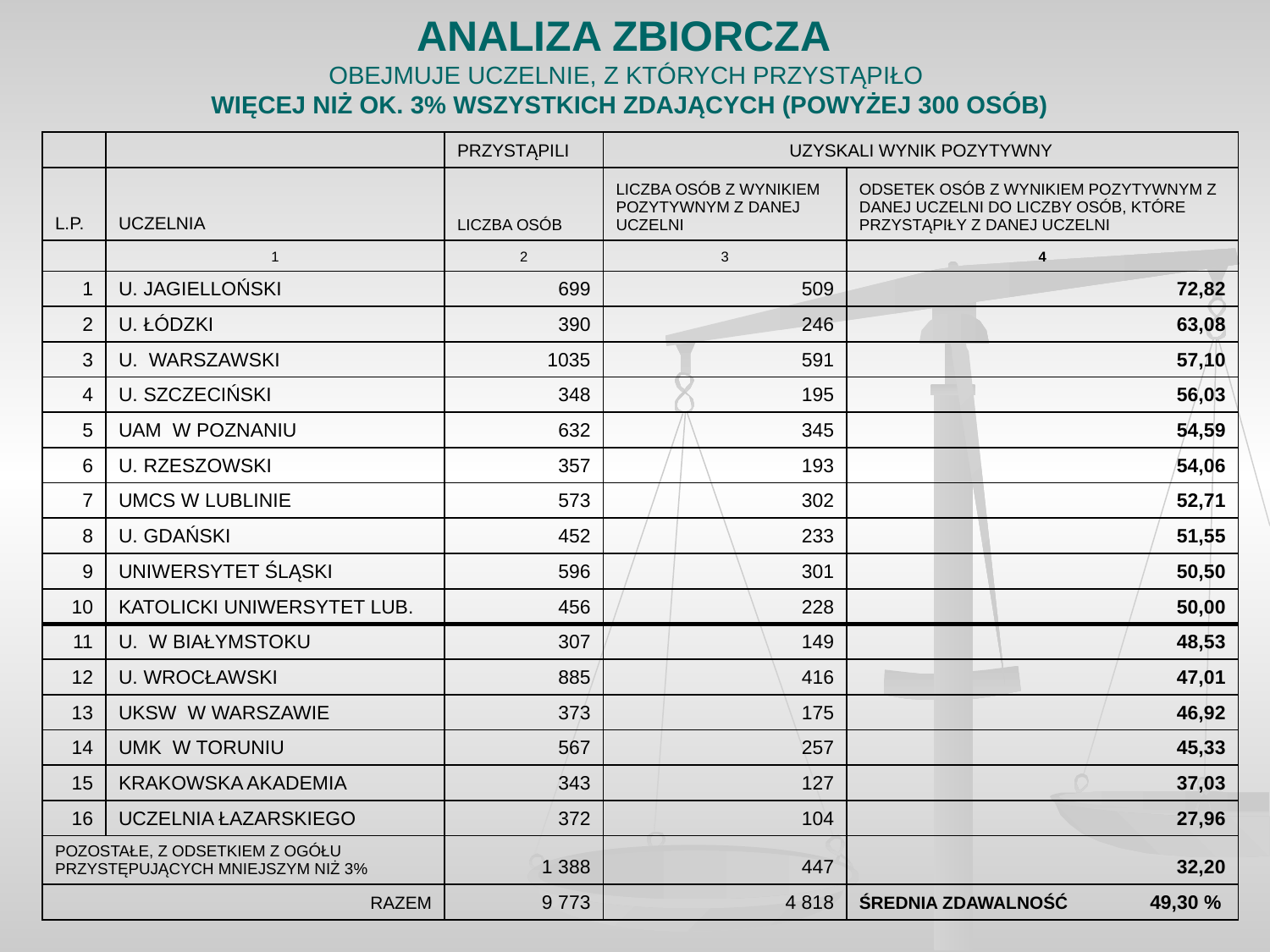

# ANALIZA ZBIORCZA OBEJMUJE UCZELNIE, Z KTÓRYCH PRZYSTĄPIŁO WIĘCEJ NIŻ OK. 3% WSZYSTKICH ZDAJĄCYCH (POWYŻEJ 300 OSÓB)
|  |  | PRZYSTĄPILI | UZYSKALI WYNIK POZYTYWNY |  |
| --- | --- | --- | --- | --- |
| L.P. | UCZELNIA | LICZBA OSÓB | LICZBA OSÓB Z WYNIKIEM POZYTYWNYM Z DANEJ UCZELNI | ODSETEK OSÓB Z WYNIKIEM POZYTYWNYM Z DANEJ UCZELNI DO LICZBY OSÓB, KTÓRE PRZYSTĄPIŁY Z DANEJ UCZELNI |
|  | 1 | 2 | 3 | 4 |
| 1 | U. JAGIELLOŃSKI | 699 | 509 | 72,82 |
| 2 | U. ŁÓDZKI | 390 | 246 | 63,08 |
| 3 | U. WARSZAWSKI | 1035 | 591 | 57,10 |
| 4 | U. SZCZECIŃSKI | 348 | 195 | 56,03 |
| 5 | UAM W POZNANIU | 632 | 345 | 54,59 |
| 6 | U. RZESZOWSKI | 357 | 193 | 54,06 |
| 7 | UMCS W LUBLINIE | 573 | 302 | 52,71 |
| 8 | U. GDAŃSKI | 452 | 233 | 51,55 |
| 9 | UNIWERSYTET ŚLĄSKI | 596 | 301 | 50,50 |
| 10 | KATOLICKI UNIWERSYTET LUB. | 456 | 228 | 50,00 |
| 11 | U. W BIAŁYMSTOKU | 307 | 149 | 48,53 |
| 12 | U. WROCŁAWSKI | 885 | 416 | 47,01 |
| 13 | UKSW W WARSZAWIE | 373 | 175 | 46,92 |
| 14 | UMK W TORUNIU | 567 | 257 | 45,33 |
| 15 | KRAKOWSKA AKADEMIA | 343 | 127 | 37,03 |
| 16 | UCZELNIA ŁAZARSKIEGO | 372 | 104 | 27,96 |
| POZOSTAŁE, Z ODSETKIEM Z OGÓŁU PRZYSTĘPUJĄCYCH MNIEJSZYM NIŻ 3% |  | 1 388 | 447 | 32,20 |
| RAZEM |  | 9 773 | 4 818 | ŚREDNIA ZDAWALNOŚĆ 49,30 % |